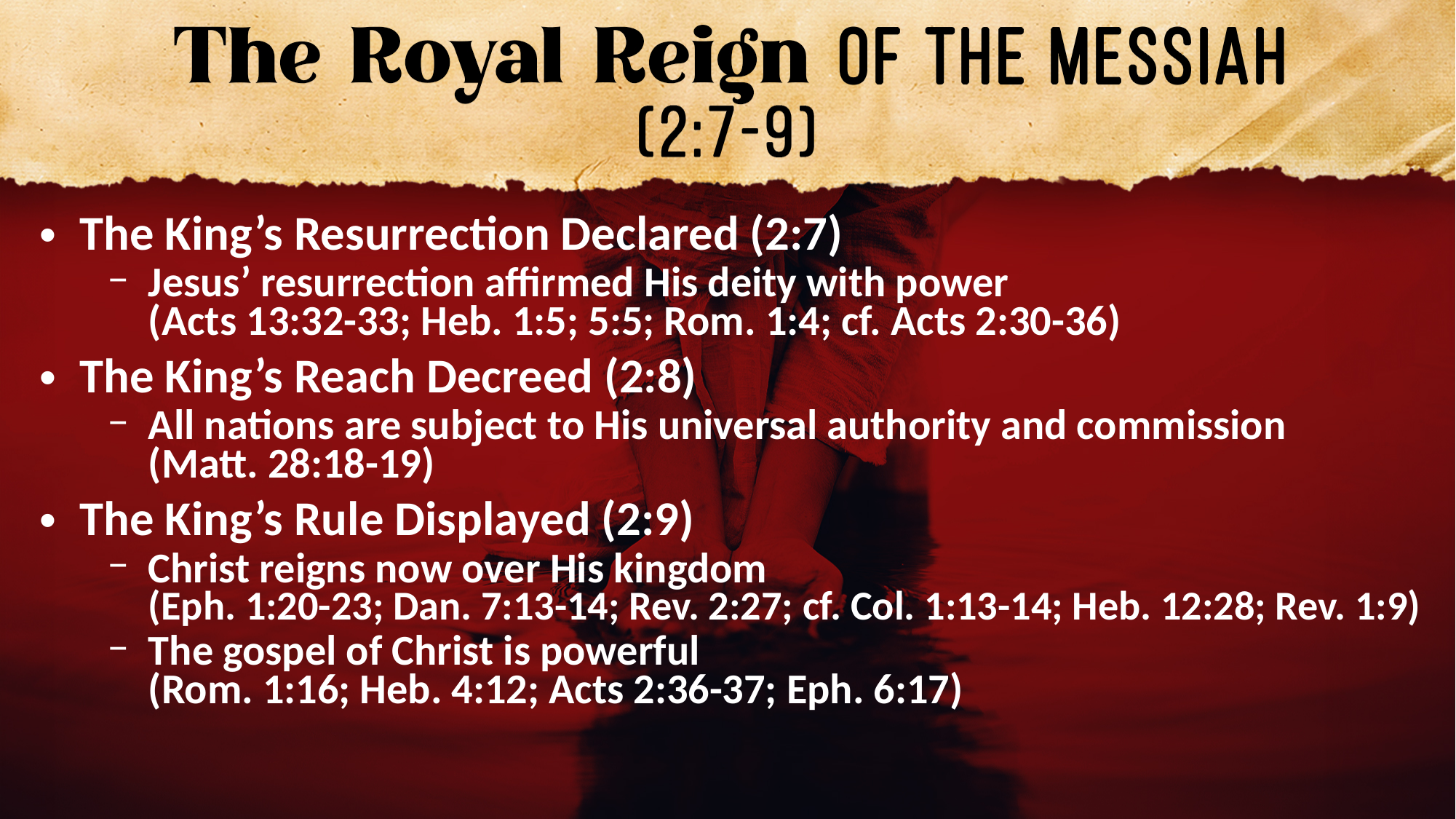

The King’s Resurrection Declared (2:7)
Jesus’ resurrection affirmed His deity with power
(Acts 13:32-33; Heb. 1:5; 5:5; Rom. 1:4; cf. Acts 2:30-36)
The King’s Reach Decreed (2:8)
All nations are subject to His universal authority and commission
(Matt. 28:18-19)
The King’s Rule Displayed (2:9)
Christ reigns now over His kingdom
(Eph. 1:20-23; Dan. 7:13-14; Rev. 2:27; cf. Col. 1:13-14; Heb. 12:28; Rev. 1:9)
The gospel of Christ is powerful
(Rom. 1:16; Heb. 4:12; Acts 2:36-37; Eph. 6:17)